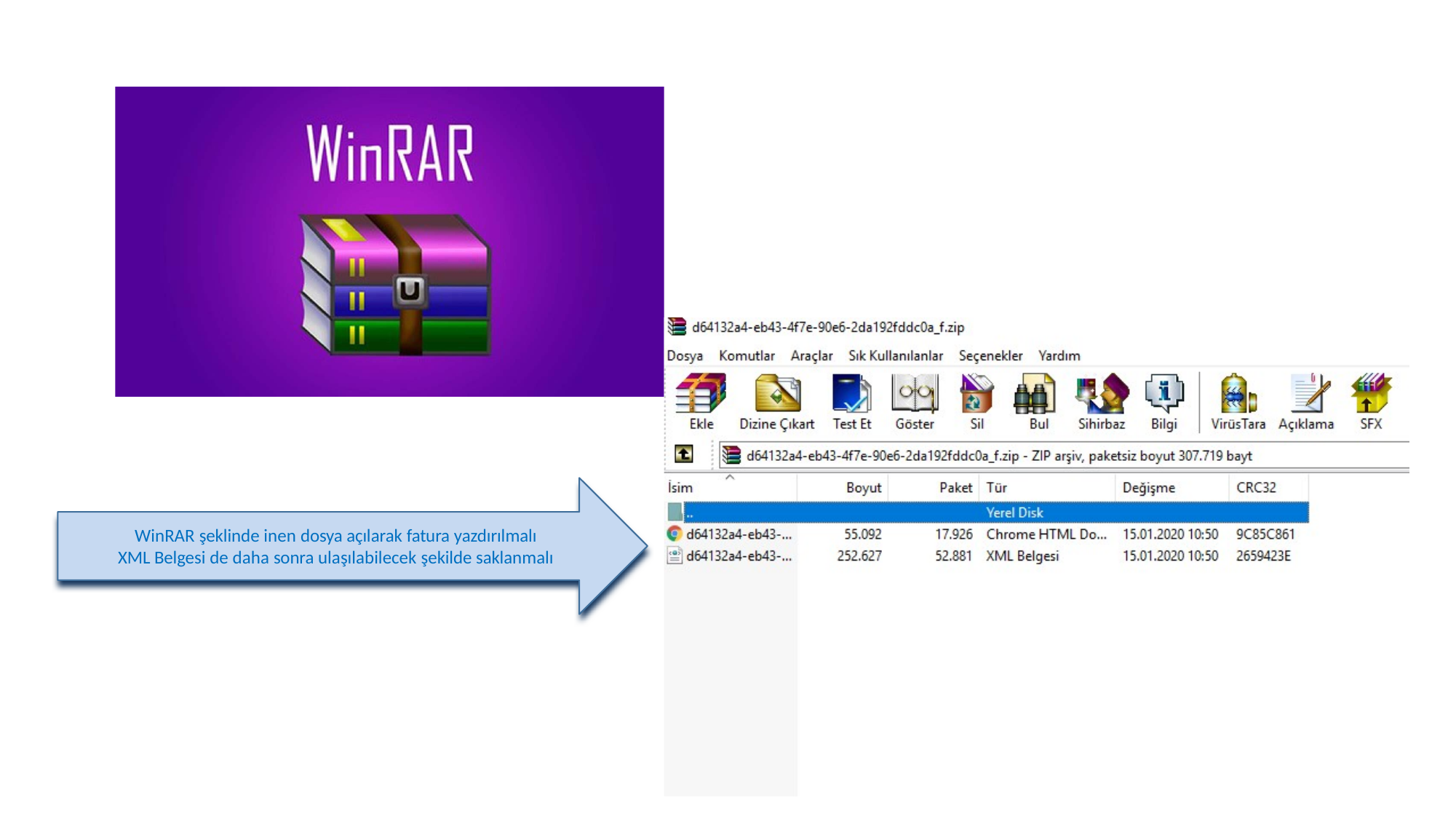

WinRAR şeklinde inen dosya açılarak fatura yazdırılmalı
XML Belgesi de daha sonra ulaşılabilecek şekilde saklanmalı